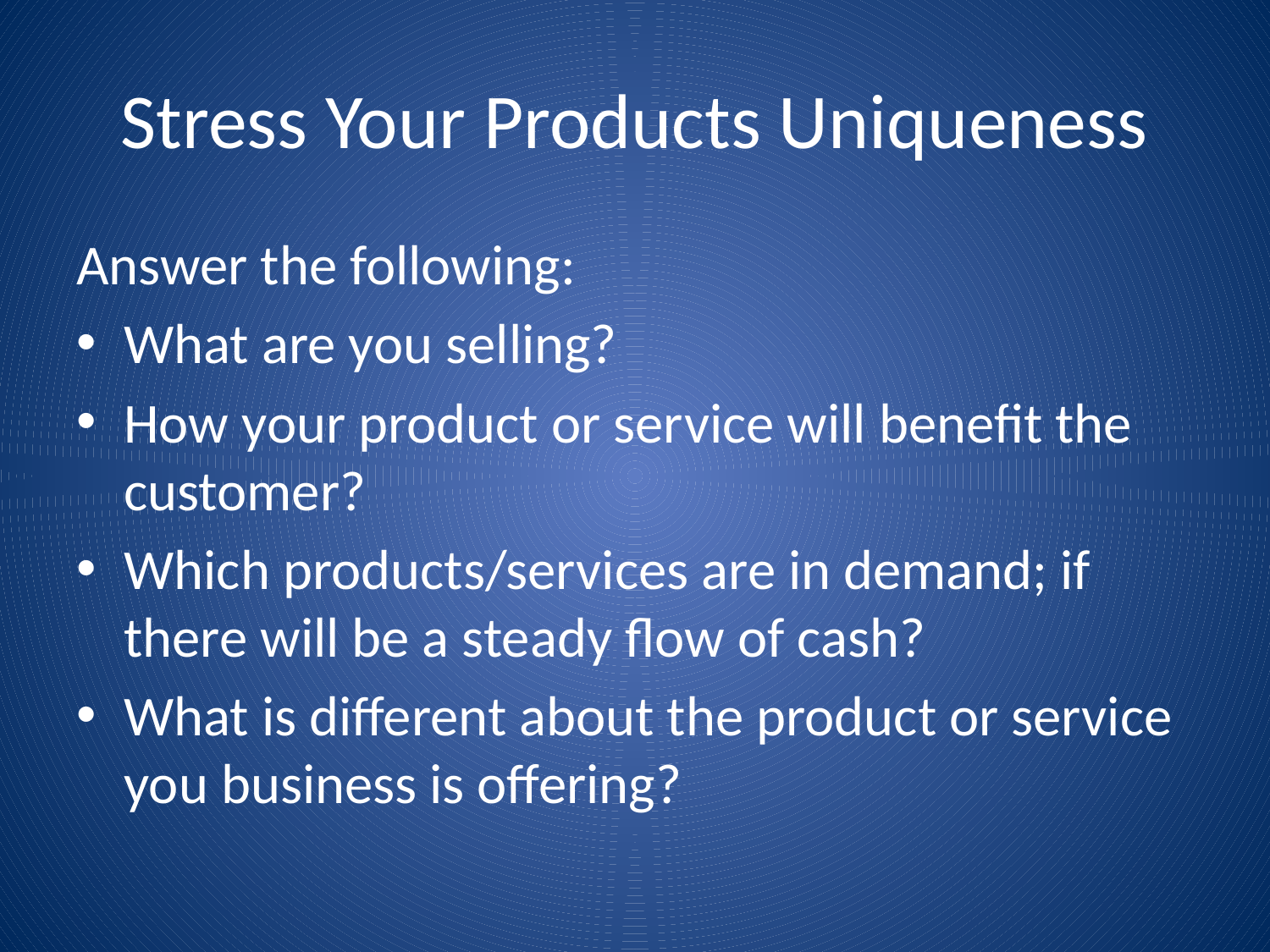

# Stress Your Products Uniqueness
Answer the following:
What are you selling?
How your product or service will benefit the customer?
Which products/services are in demand; if there will be a steady flow of cash?
What is different about the product or service you business is offering?